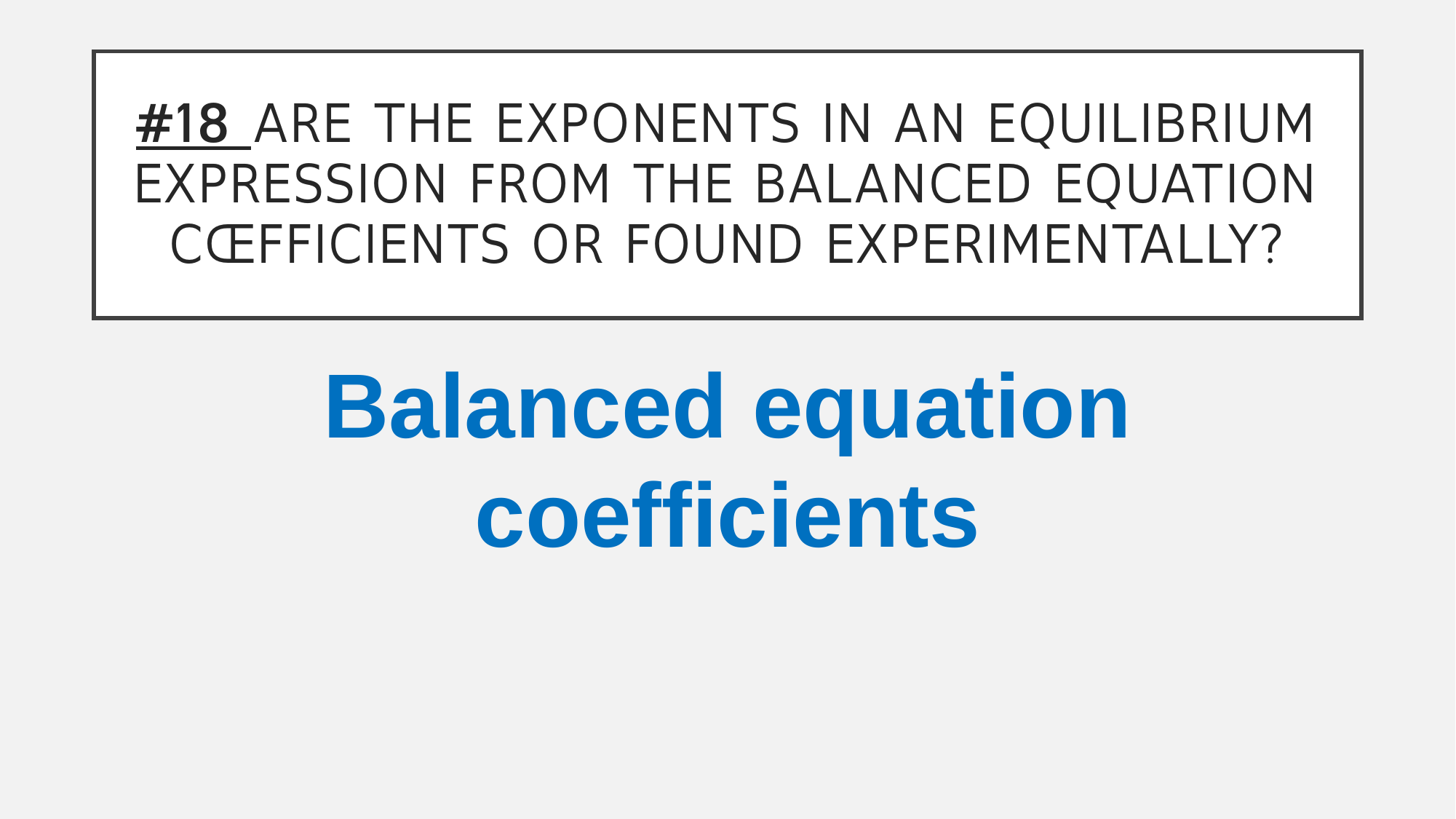

# #18 ARE THE exponents in an equilibrium expression from THE BALANCED EQUATION COEFFICIENTS OR FOUND EXPERIMENTALLY?
Balanced equation coefficients